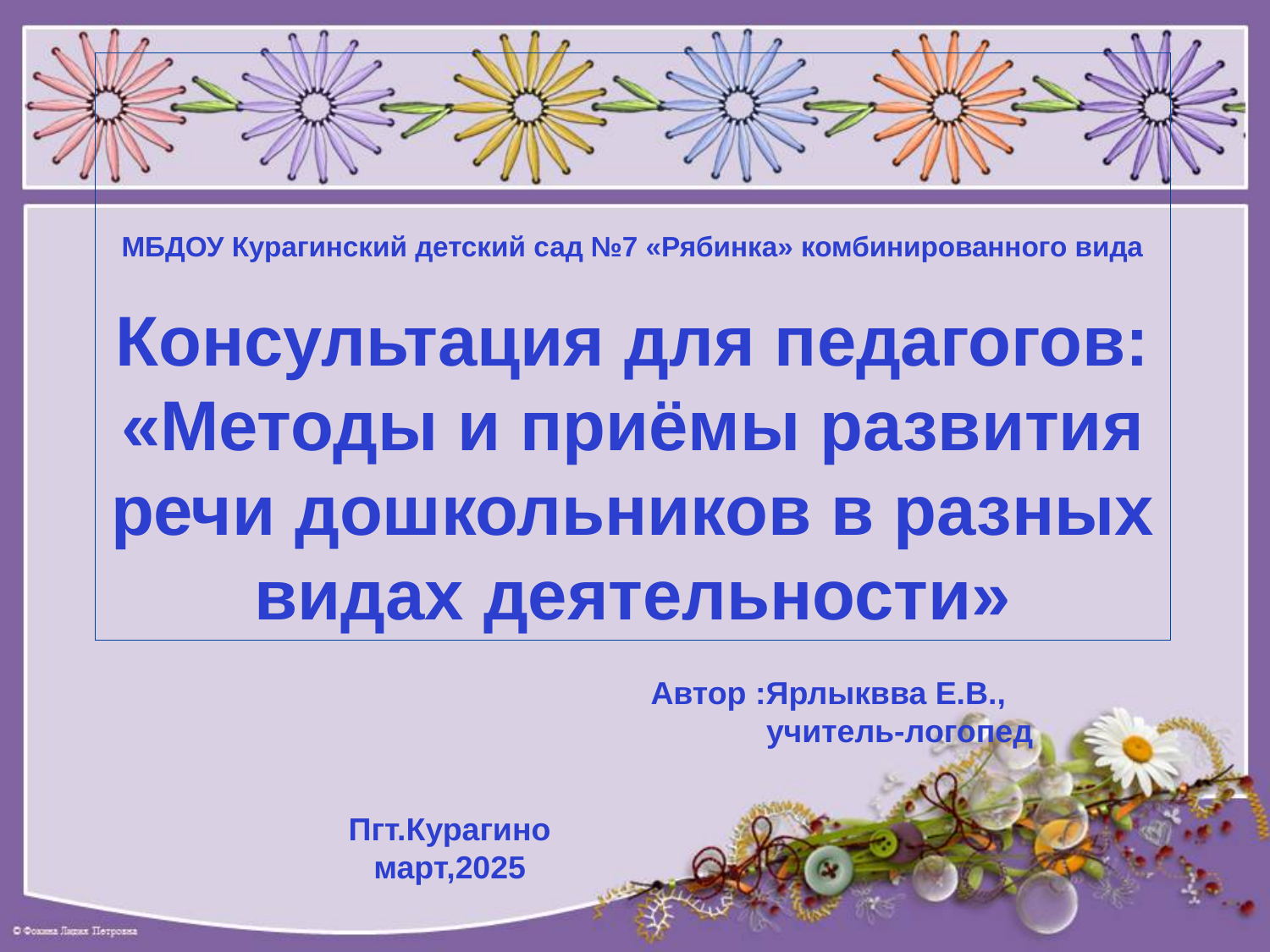

МБДОУ Курагинский детский сад №7 «Рябинка» комбинированного вида

Консультация для педагогов:
«Методы и приёмы развития речи дошкольников в разных видах деятельности»
          Автор :Ярлыквва Е.В.,
                         учитель-логопед
Пгт.Курагино
март,2025